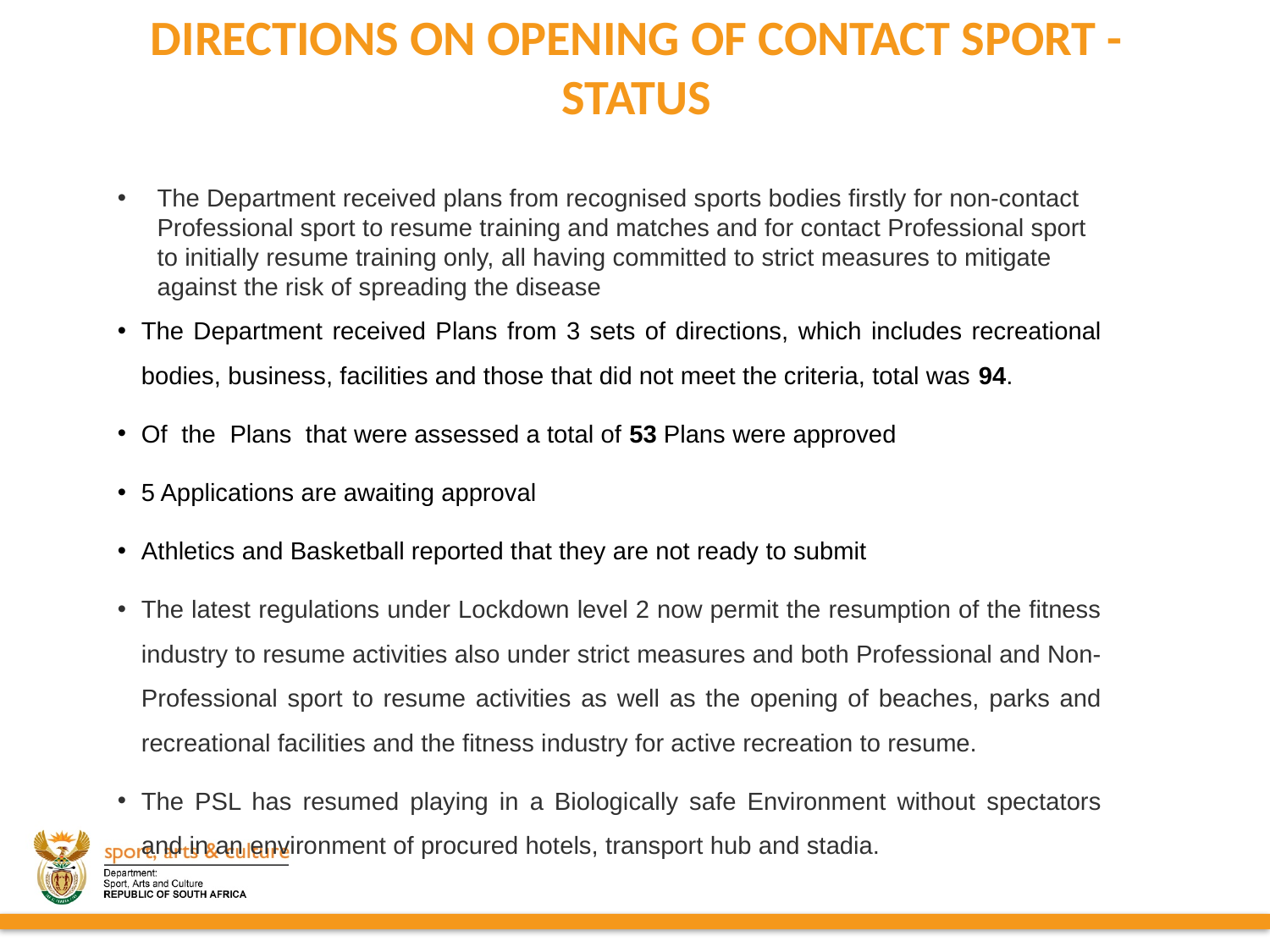

# DIRECTIONS ON OPENING OF CONTACT SPORT - STATUS
The Department received plans from recognised sports bodies firstly for non-contact Professional sport to resume training and matches and for contact Professional sport to initially resume training only, all having committed to strict measures to mitigate against the risk of spreading the disease
The Department received Plans from 3 sets of directions, which includes recreational bodies, business, facilities and those that did not meet the criteria, total was 94.
Of  the  Plans  that were assessed a total of 53 Plans were approved
5 Applications are awaiting approval
Athletics and Basketball reported that they are not ready to submit
The latest regulations under Lockdown level 2 now permit the resumption of the fitness industry to resume activities also under strict measures and both Professional and Non-Professional sport to resume activities as well as the opening of beaches, parks and recreational facilities and the fitness industry for active recreation to resume.
The PSL has resumed playing in a Biologically safe Environment without spectators and in an environment of procured hotels, transport hub and stadia.